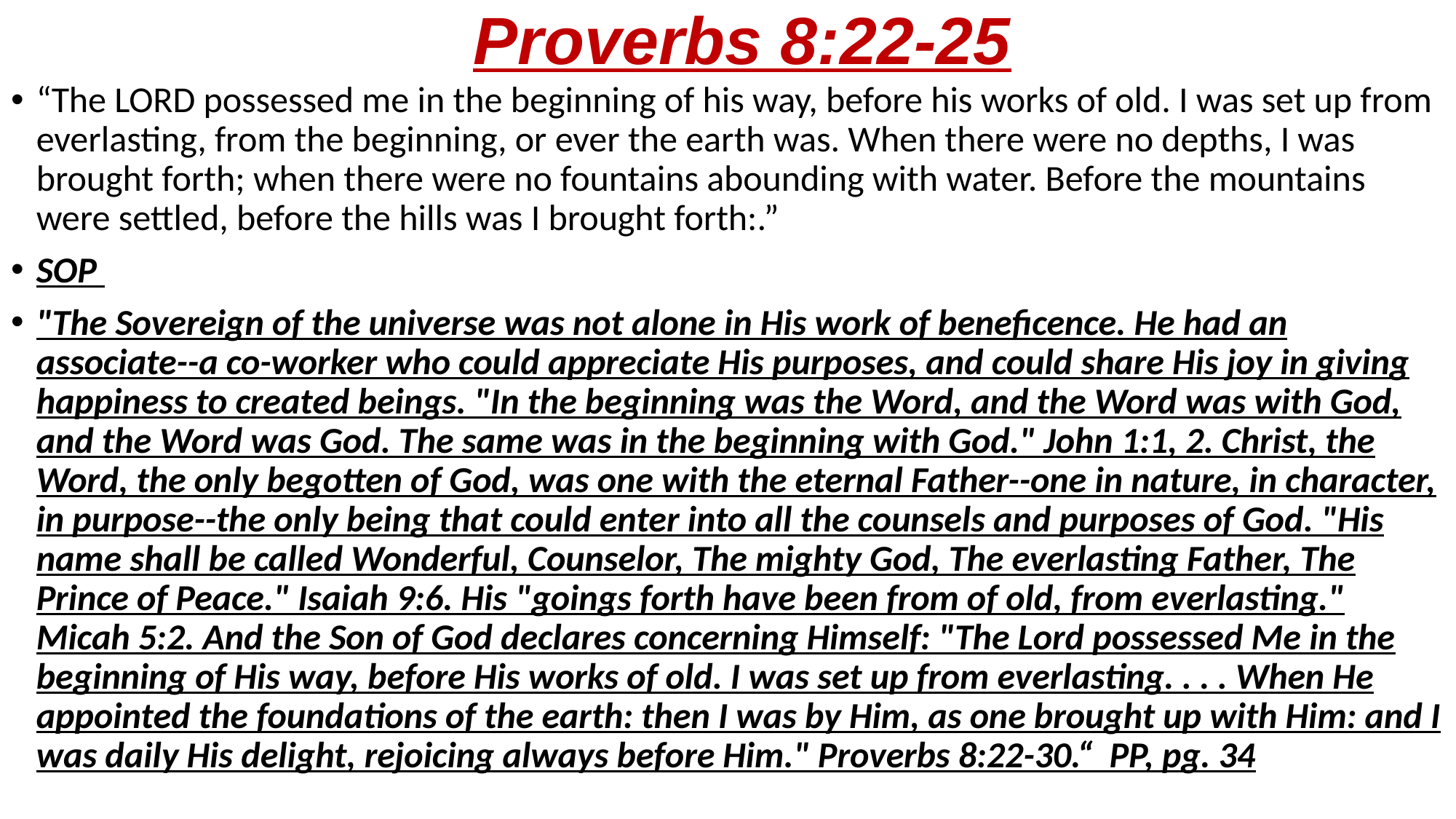

# Proverbs 8:22-25
“The LORD possessed me in the beginning of his way, before his works of old. I was set up from everlasting, from the beginning, or ever the earth was. When there were no depths, I was brought forth; when there were no fountains abounding with water. Before the mountains were settled, before the hills was I brought forth:.”
SOP
"The Sovereign of the universe was not alone in His work of beneficence. He had an associate--a co-worker who could appreciate His purposes, and could share His joy in giving happiness to created beings. "In the beginning was the Word, and the Word was with God, and the Word was God. The same was in the beginning with God." John 1:1, 2. Christ, the Word, the only begotten of God, was one with the eternal Father--one in nature, in character, in purpose--the only being that could enter into all the counsels and purposes of God. "His name shall be called Wonderful, Counselor, The mighty God, The everlasting Father, The Prince of Peace." Isaiah 9:6. His "goings forth have been from of old, from everlasting." Micah 5:2. And the Son of God declares concerning Himself: "The Lord possessed Me in the beginning of His way, before His works of old. I was set up from everlasting. . . . When He appointed the foundations of the earth: then I was by Him, as one brought up with Him: and I was daily His delight, rejoicing always before Him." Proverbs 8:22-30.“  PP, pg. 34